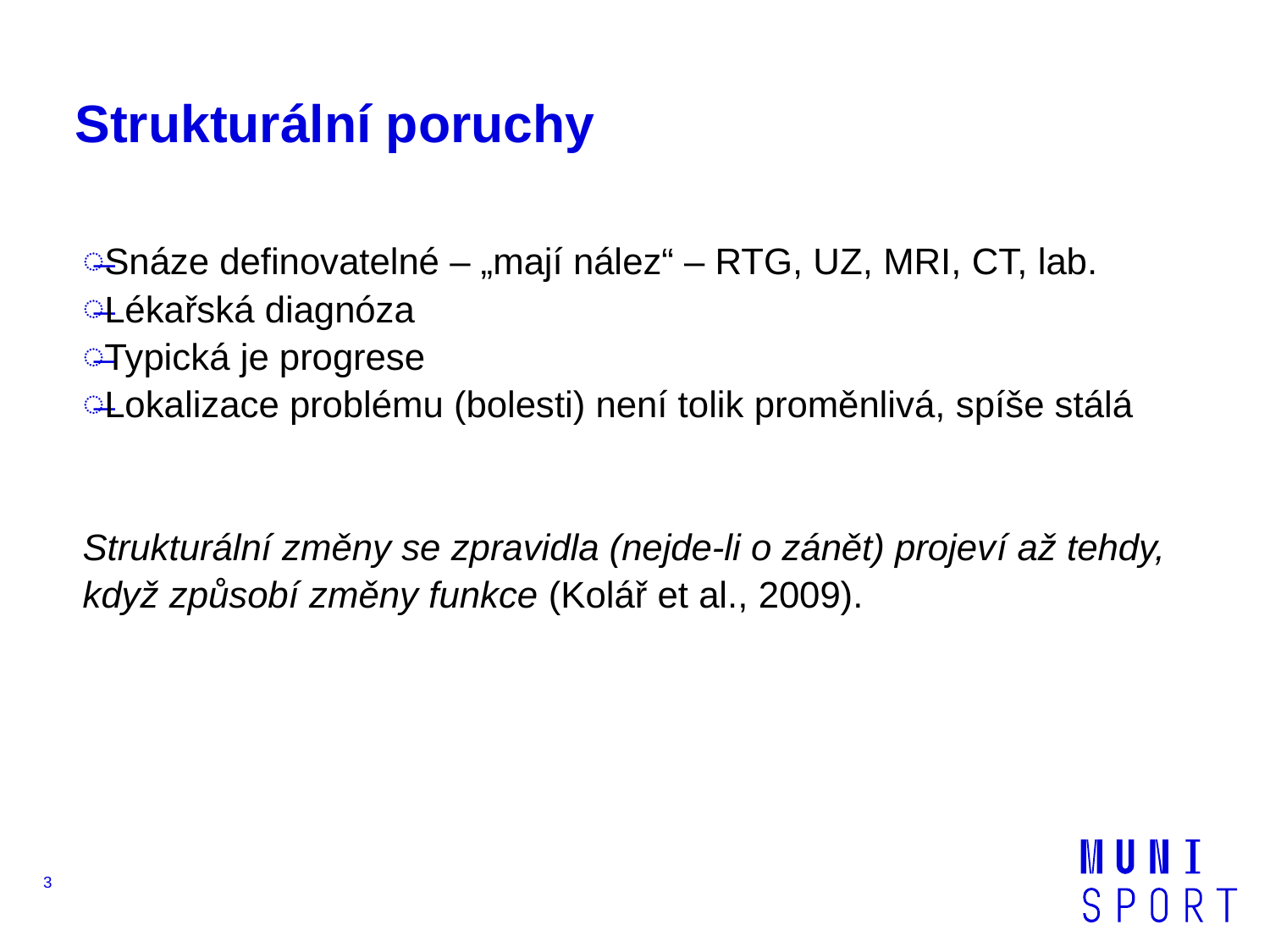

# Strukturální poruchy
Snáze definovatelné – „mají nález“ – RTG, UZ, MRI, CT, lab.
Lékařská diagnóza
Typická je progrese
Lokalizace problému (bolesti) není tolik proměnlivá, spíše stálá

Strukturální změny se zpravidla (nejde-li o zánět) projeví až tehdy, když způsobí změny funkce (Kolář et al., 2009).

3